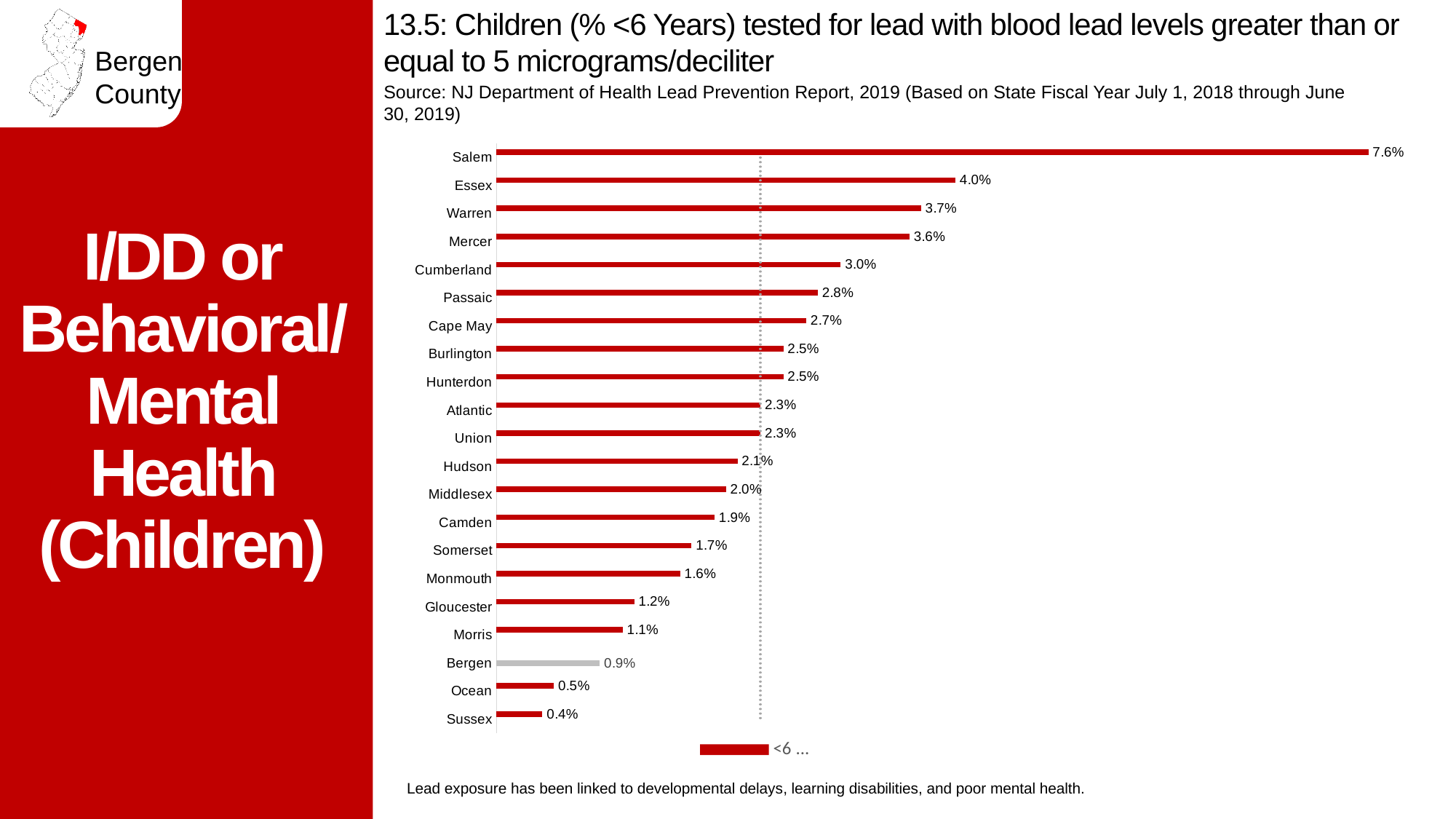

13.5: Children (% <6 Years) tested for lead with blood lead levels greater than or equal to 5 micrograms/deciliter
Source: NJ Department of Health Lead Prevention Report, 2019 (Based on State Fiscal Year July 1, 2018 through June 30, 2019)
I/DD or Behavioral/Mental Health (Children)

### Chart

| Category | <6 Years | County | NJ Avg. 2.3% |
|---|---|---|---|
| Salem | 0.076 | None | 0.023 |
| Essex | 0.04 | None | 0.023 |
| Warren | 0.037 | None | 0.023 |
| Mercer | 0.036 | None | 0.023 |
| Cumberland | 0.03 | None | 0.023 |
| Passaic | 0.028 | None | 0.023 |
| Cape May | 0.027 | None | 0.023 |
| Burlington | 0.025 | None | 0.023 |
| Hunterdon | 0.025 | None | 0.023 |
| Atlantic | 0.023 | None | 0.023 |
| Union | 0.023 | None | 0.023 |
| Hudson | 0.021 | None | 0.023 |
| Middlesex | 0.02 | None | 0.023 |
| Camden | 0.019 | None | 0.023 |
| Somerset | 0.017 | None | 0.023 |
| Monmouth | 0.016 | None | 0.023 |
| Gloucester | 0.012 | None | 0.023 |
| Morris | 0.011 | None | 0.023 |
| Bergen | None | 0.009 | 0.023 |
| Ocean | 0.005 | None | 0.023 |
| Sussex | 0.004 | None | 0.023 |
Lead exposure has been linked to developmental delays, learning disabilities, and poor mental health.